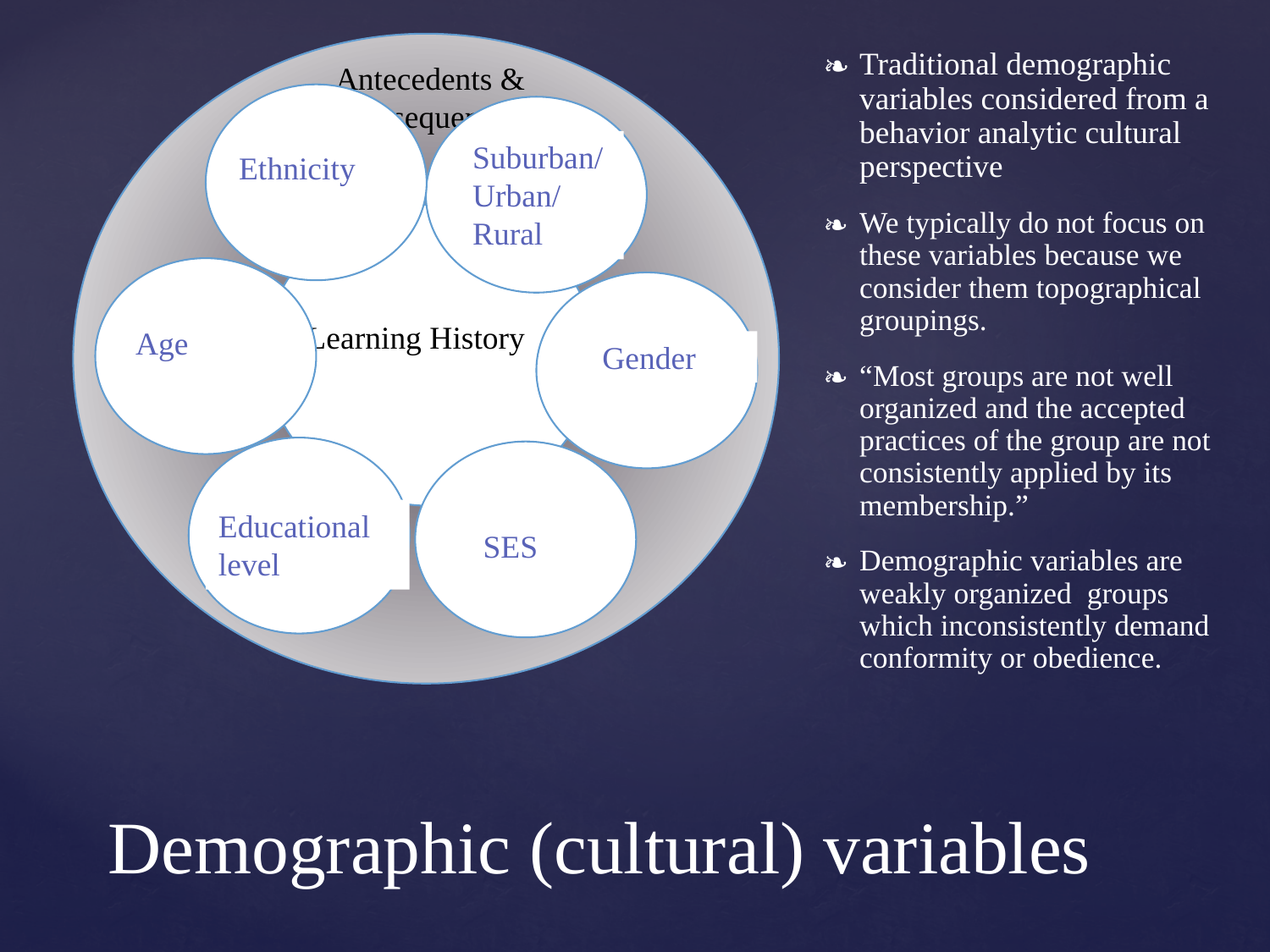

Traditional demographic variables considered from a behavior analytic cultural perspective

We typically do not focus on these variables because we consider them topographical groupings.

“Most groups are not well organized and the accepted practices of the group are not consistently applied by its membership.”

Demographic variables are weakly organized  groups which inconsistently demand conformity or obedience.

Antecedents & Consequences

Ethnicity

Suburban/Urban/Rural

Age

Gender
Learning History

Educational level

SES
# Demographic (cultural) variables